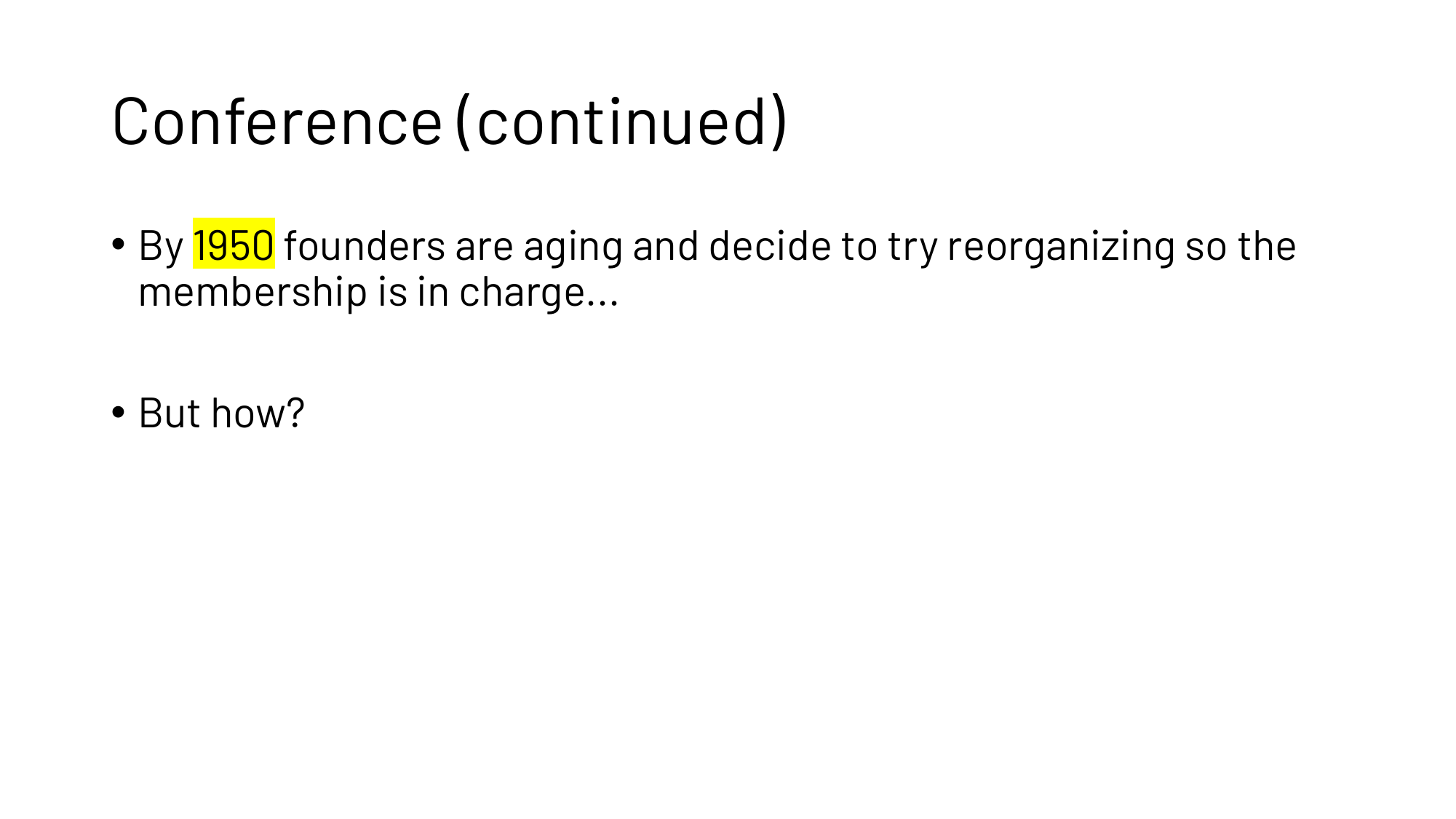

# Conference (continued)
By 1950 founders are aging and decide to try reorganizing so the membership is in charge...

But how?